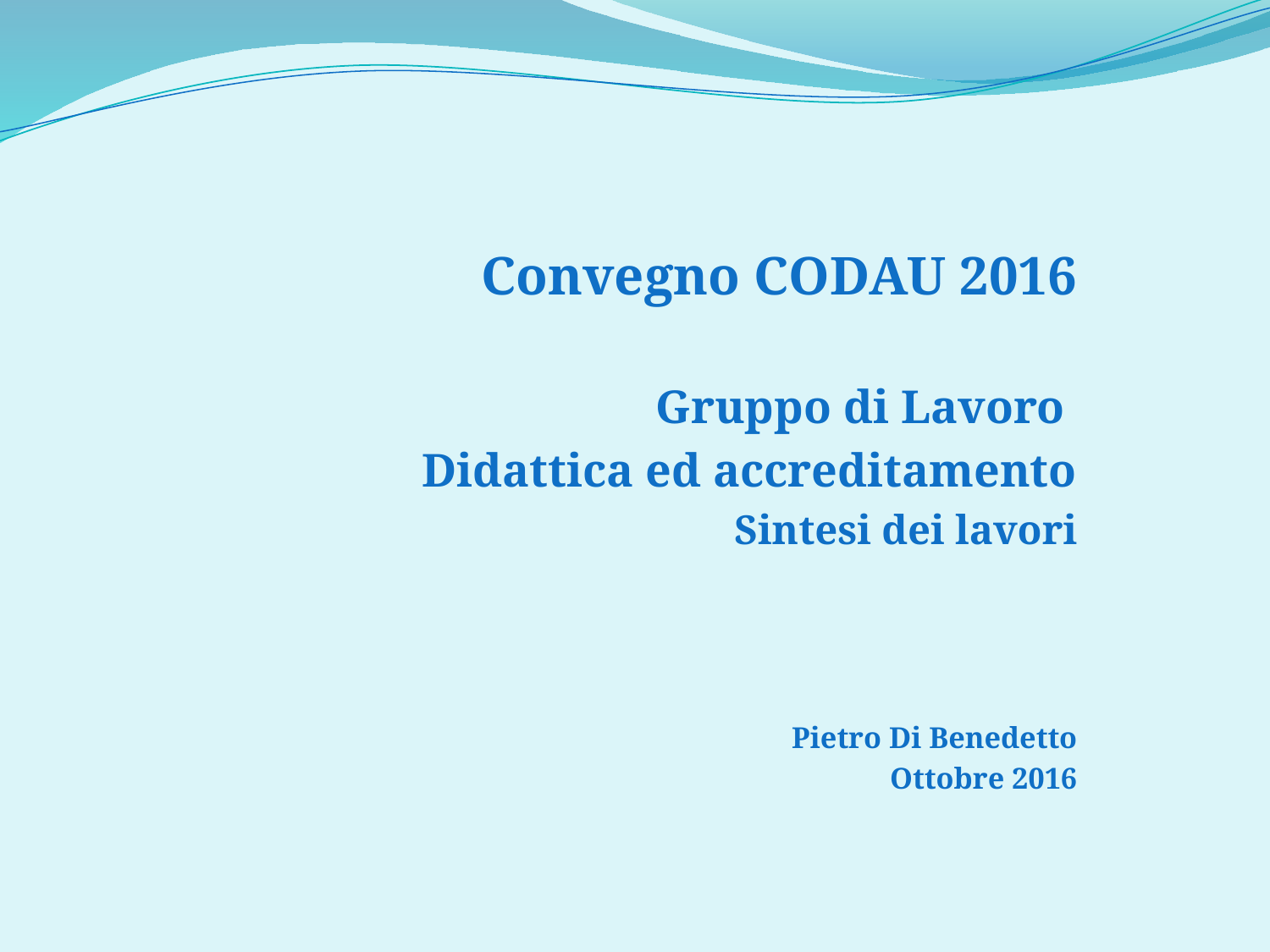

Convegno CODAU 2016

Gruppo di Lavoro
 Didattica ed accreditamento
Sintesi dei lavori

Pietro Di Benedetto
Ottobre 2016

#